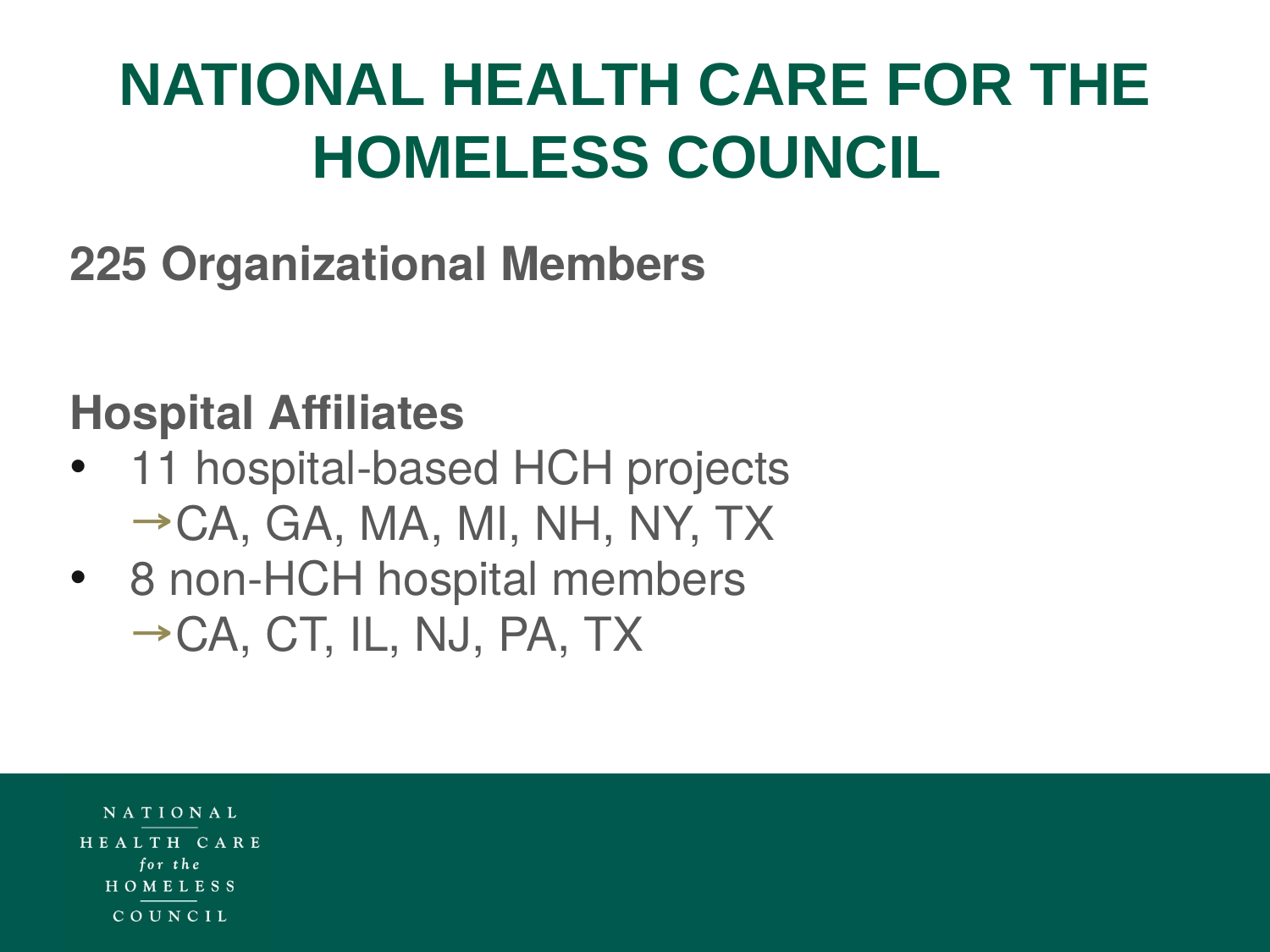

# National Health Care for the Homeless Council
225 Organizational Members

Hospital Affiliates
11 hospital-based HCH projects
CA, GA, MA, MI, NH, NY, TX
8 non-HCH hospital members
CA, CT, IL, NJ, PA, TX